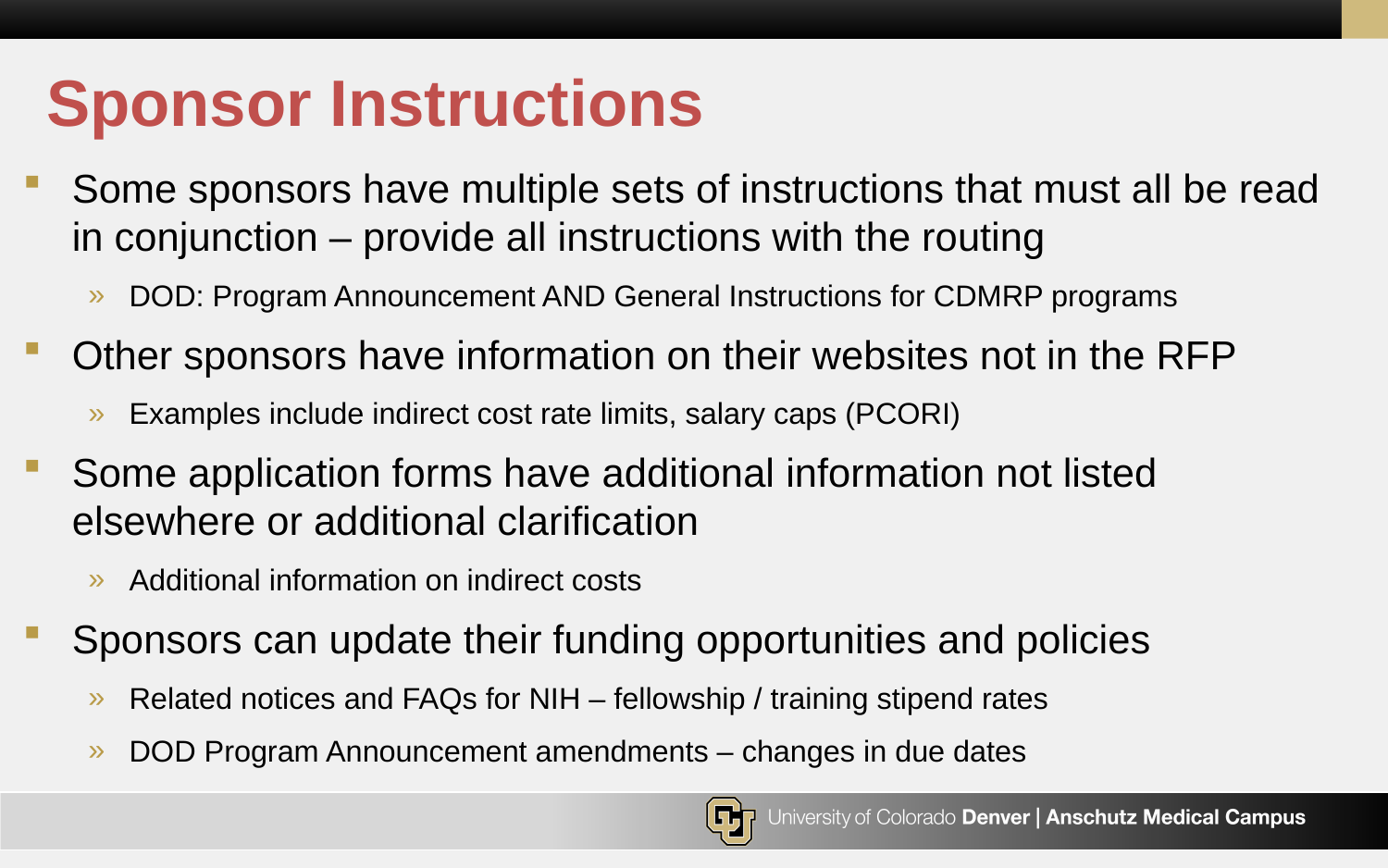

# Sponsor Instructions
Some sponsors have multiple sets of instructions that must all be read in conjunction – provide all instructions with the routing
DOD: Program Announcement AND General Instructions for CDMRP programs
Other sponsors have information on their websites not in the RFP
Examples include indirect cost rate limits, salary caps (PCORI)
Some application forms have additional information not listed elsewhere or additional clarification
Additional information on indirect costs
Sponsors can update their funding opportunities and policies
Related notices and FAQs for NIH – fellowship / training stipend rates
DOD Program Announcement amendments – changes in due dates